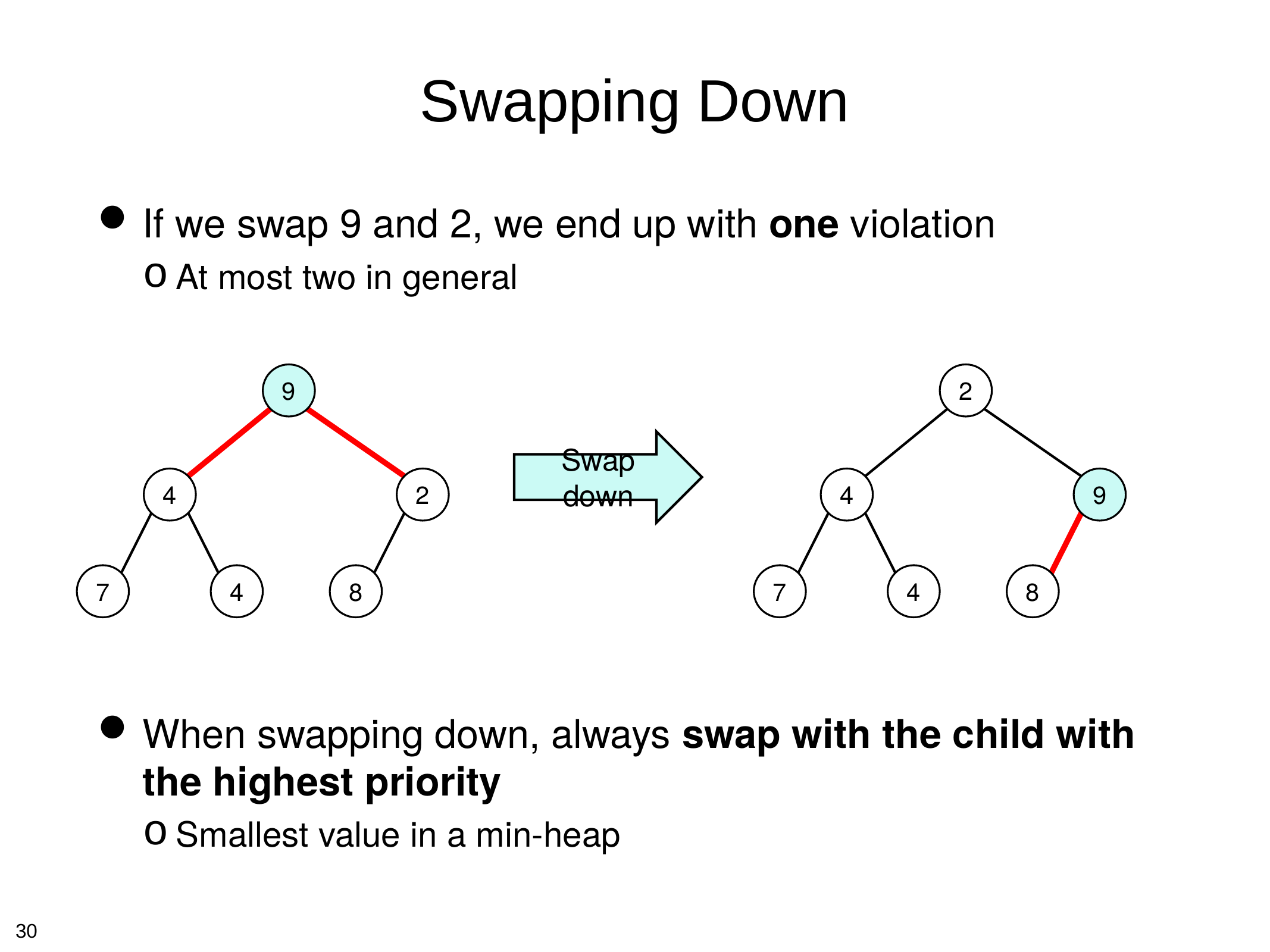

# Swapping Down
If we swap 9 and 2, we end up with one violation
At most two in general

When swapping down, always swap with the child with the highest priority
Smallest value in a min-heap
9
4
2
7
4
8
2
4
9
7
4
8
Swap down
30